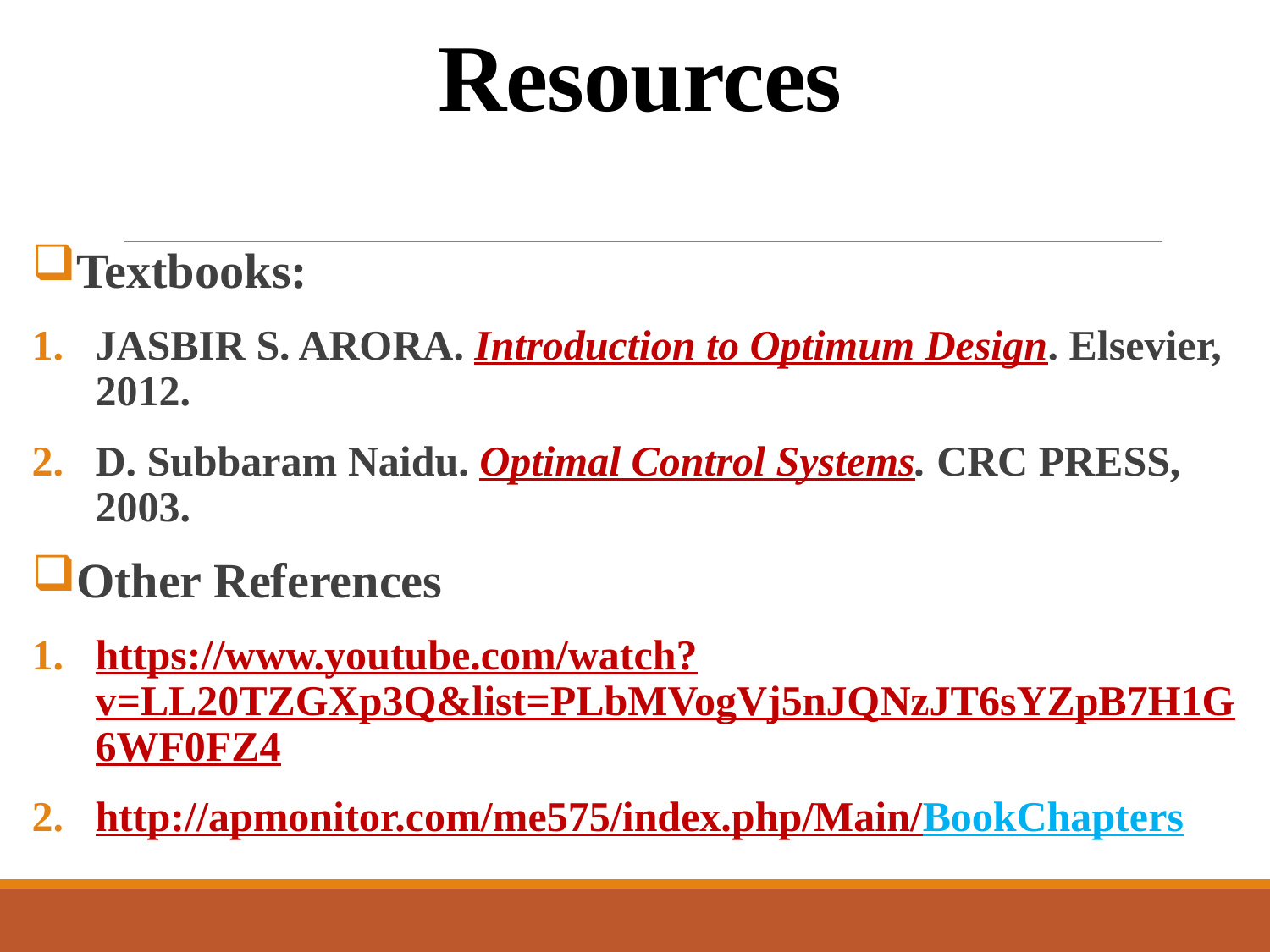

# Resources
Textbooks:
JASBIR S. ARORA. Introduction to Optimum Design. Elsevier, 2012.
D. Subbaram Naidu. Optimal Control Systems. CRC PRESS, 2003.
Other References
https://www.youtube.com/watch?v=LL20TZGXp3Q&list=PLbMVogVj5nJQNzJT6sYZpB7H1G6WF0FZ4
http://apmonitor.com/me575/index.php/Main/BookChapters